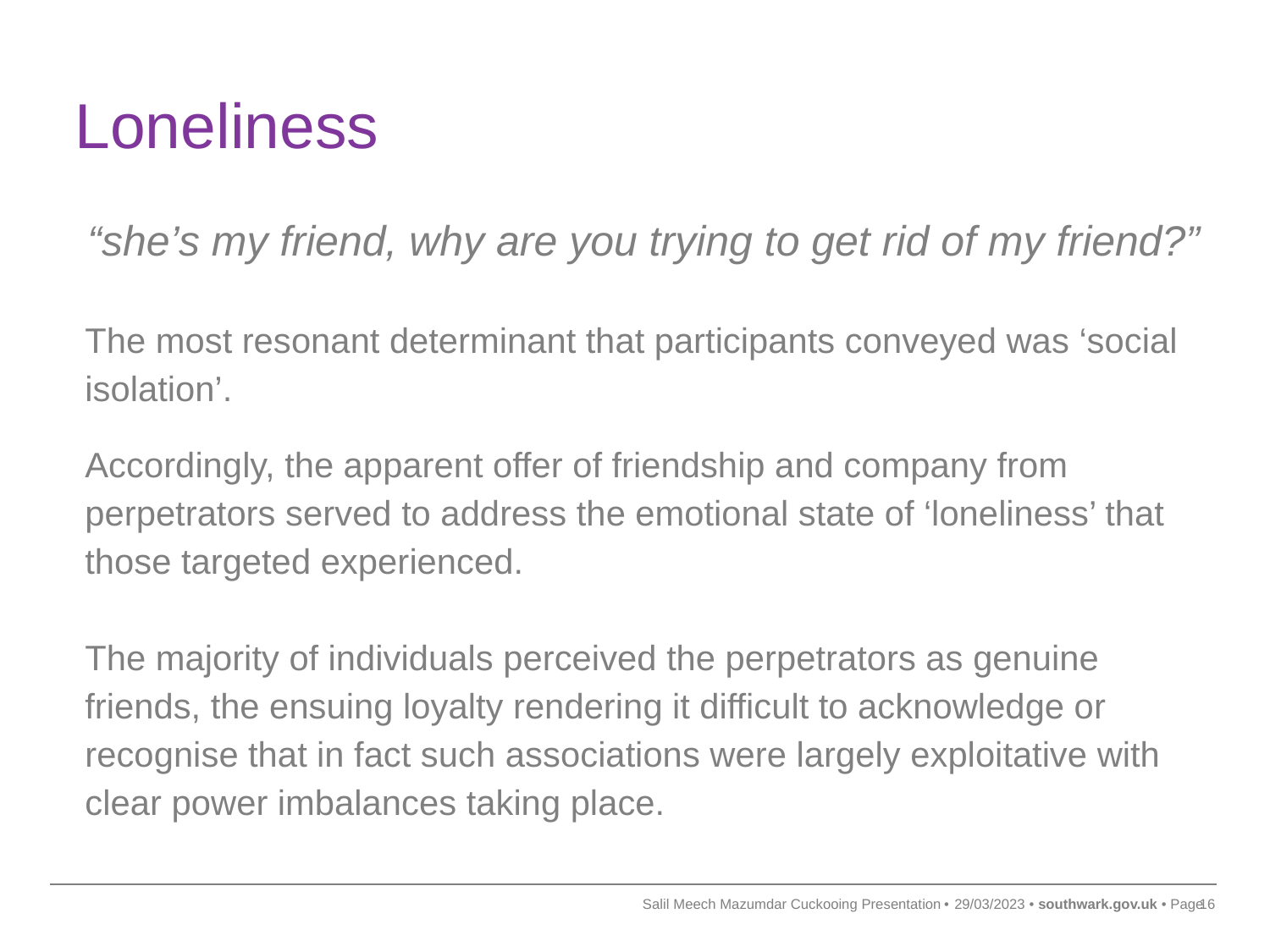

# Loneliness
“she’s my friend, why are you trying to get rid of my friend?”

The most resonant determinant that participants conveyed was ‘social
isolation’.
Accordingly, the apparent offer of friendship and company from
perpetrators served to address the emotional state of ‘loneliness’ that
those targeted experienced.

The majority of individuals perceived the perpetrators as genuine
friends, the ensuing loyalty rendering it difficult to acknowledge or
recognise that in fact such associations were largely exploitative with
clear power imbalances taking place.

Salil Meech Mazumdar Cuckooing Presentation
29/03/2023
16